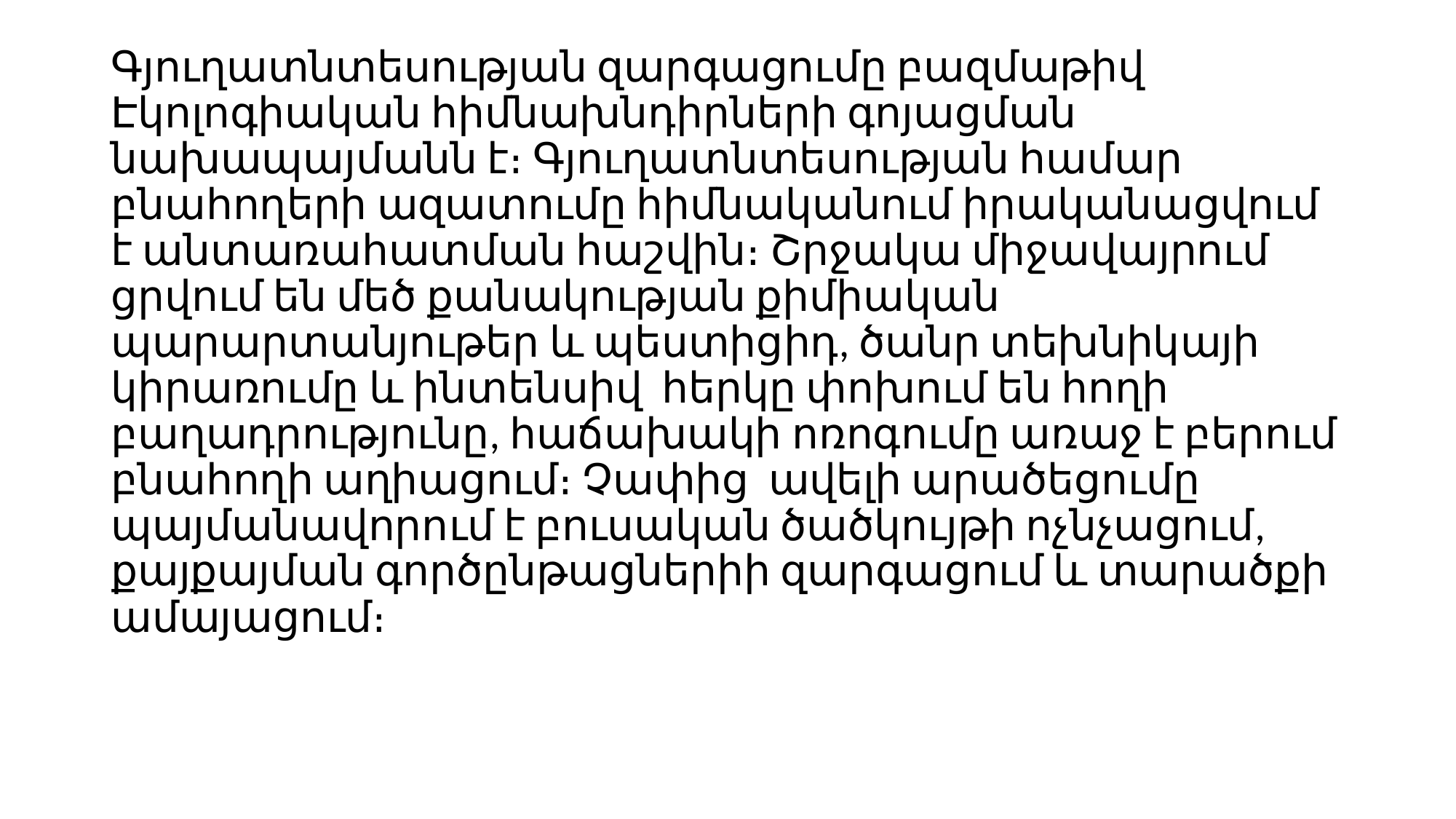

Գյուղատնտեսության զարգացումը բազմաթիվ Էկոլոգիական հիմնախնդիրների գոյացման նախապայմանն է։ Գյուղատնտեսության համար բնահողերի ազատումը հիմնականում իրականացվում է անտառահատման հաշվին։ Շրջակա միջավայրում ցրվում են մեծ քանակության քիմիական պարարտանյութեր և պեստիցիդ, ծանր տեխնիկայի կիրառումը և ինտենսիվ  հերկը փոխում են հողի բաղադրությունը, հաճախակի ոռոգումը առաջ է բերում բնահողի աղիացում։ Չափից  ավելի արածեցումը պայմանավորում է բուսական ծածկույթի ոչնչացում, քայքայման գործընթացներիի զարգացում և տարածքի ամայացում։